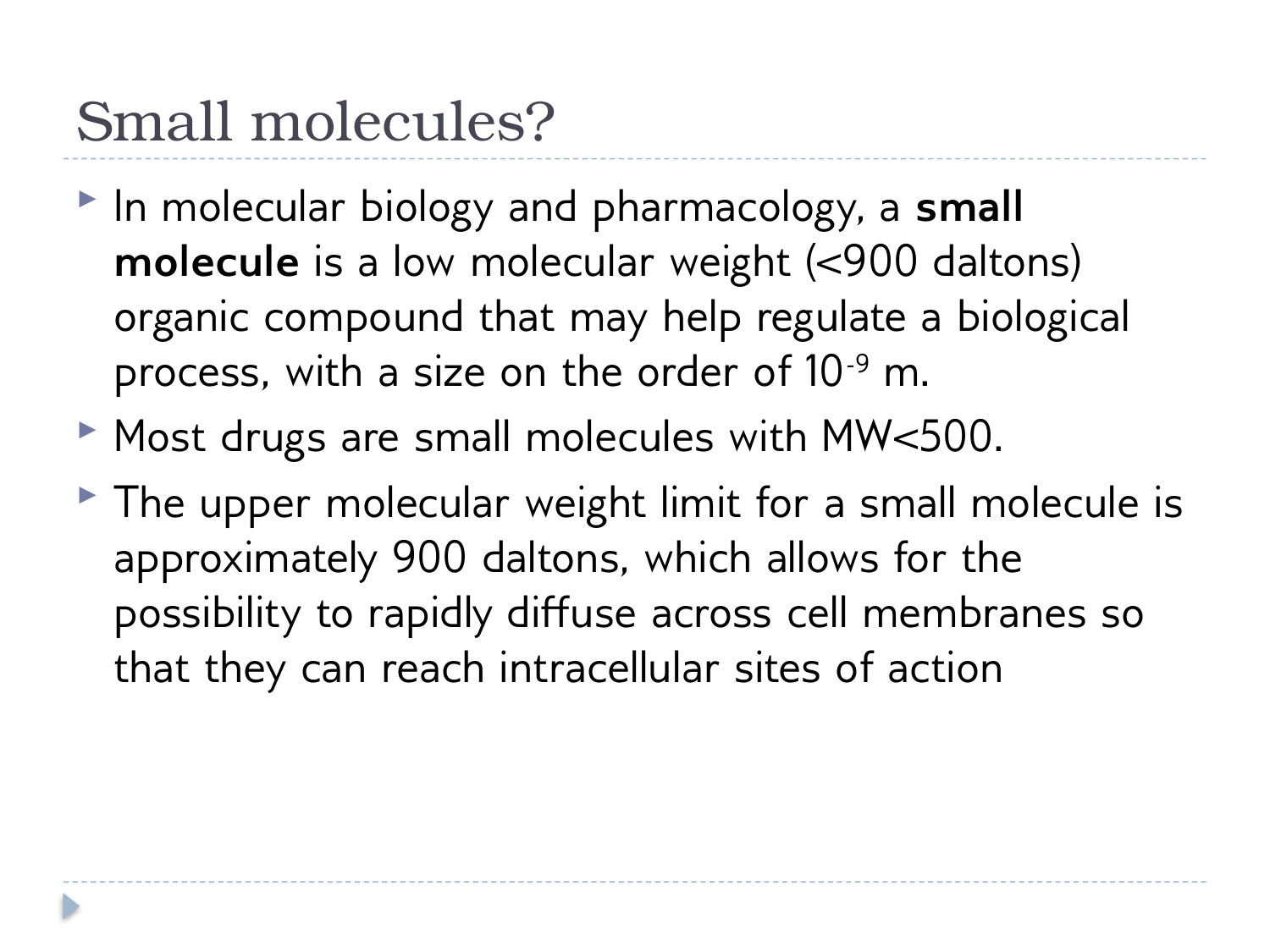

# Small molecules?
In molecular biology and pharmacology, a small molecule is a low molecular weight (<900 daltons) organic compound that may help regulate a biological process, with a size on the order of 10−9 m.
Most drugs are small molecules with MW<500.
The upper molecular weight limit for a small molecule is approximately 900 daltons, which allows for the possibility to rapidly diffuse across cell membranes so that they can reach intracellular sites of action